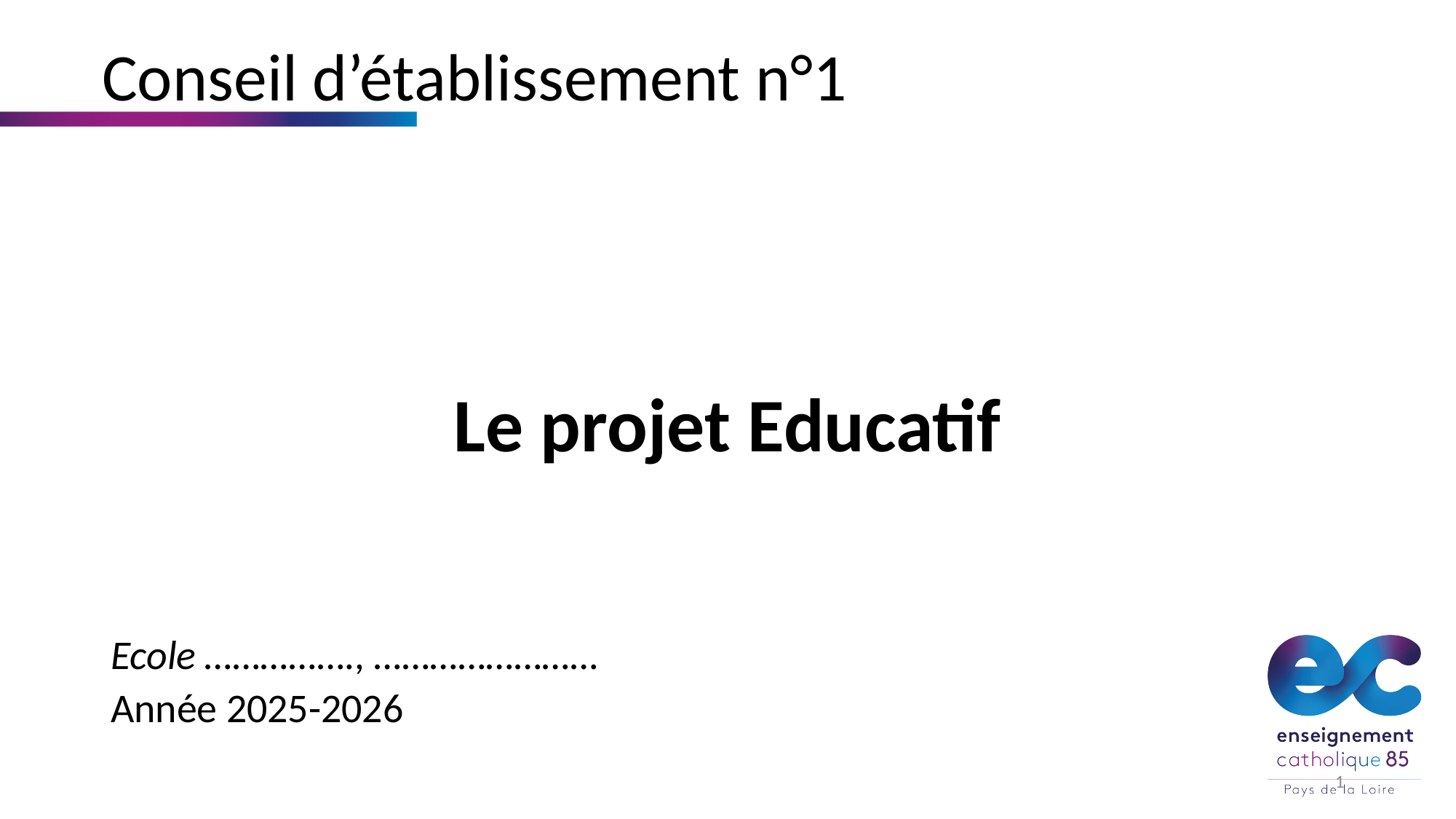

# Conseil d’établissement n°1

Le projet Educatif

Ecole ……………., ……………………
Année 2025-2026

1